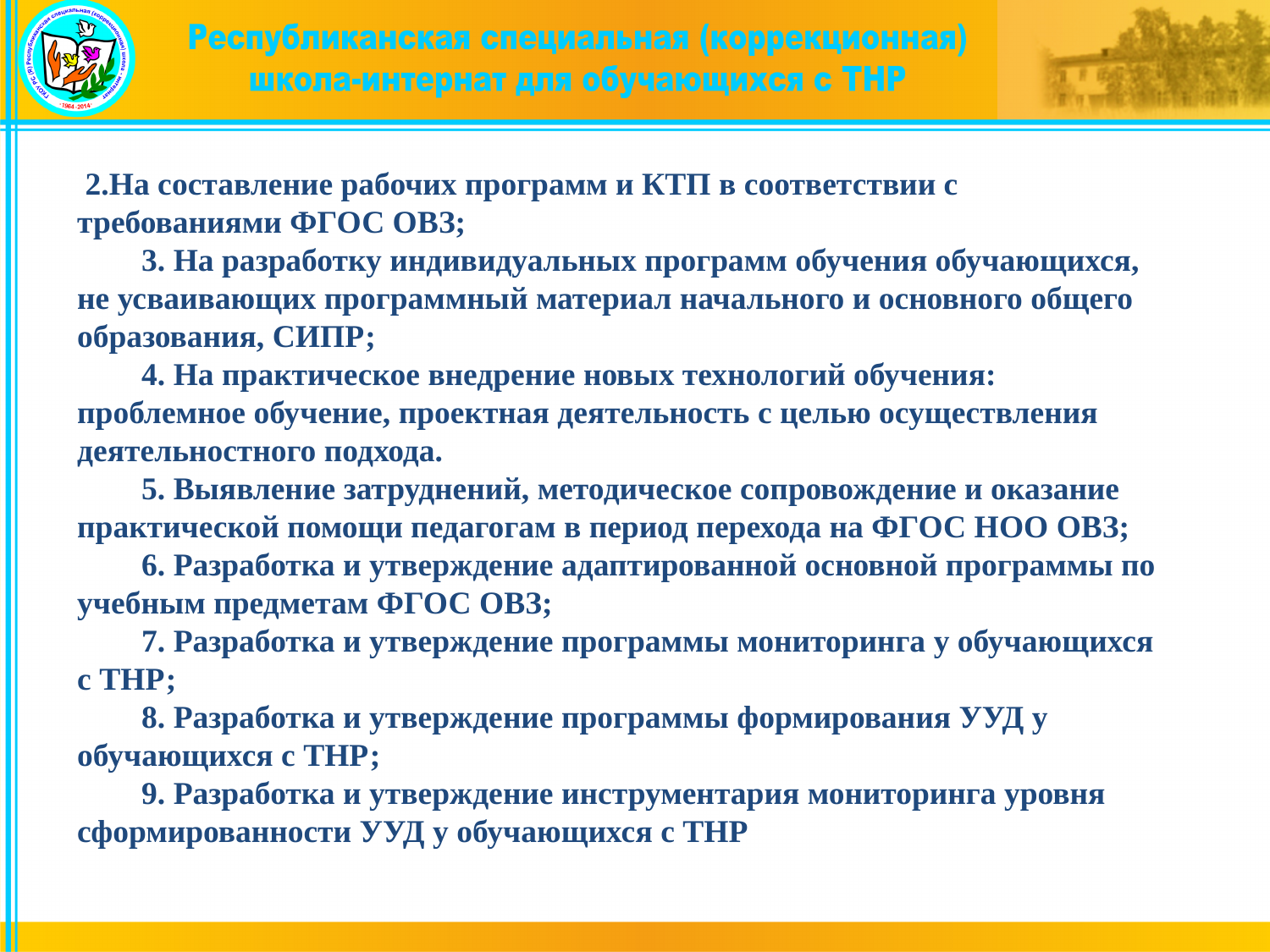

2.На составление рабочих программ и КТП в соответствии с требованиями ФГОС ОВЗ;
        3. На разработку индивидуальных программ обучения обучающихся, не усваивающих программный материал начального и основного общего образования, СИПР;
        4. На практическое внедрение новых технологий обучения: проблемное обучение, проектная деятельность с целью осуществления деятельностного подхода.
        5. Выявление затруднений, методическое сопровождение и оказание практической помощи педагогам в период перехода на ФГОС НОО ОВЗ;
        6. Разработка и утверждение адаптированной основной программы по учебным предметам ФГОС ОВЗ;
        7. Разработка и утверждение программы мониторинга у обучающихся с ТНР;
        8. Разработка и утверждение программы формирования УУД у обучающихся с ТНР;
        9. Разработка и утверждение инструментария мониторинга уровня сформированности УУД у обучающихся с ТНР